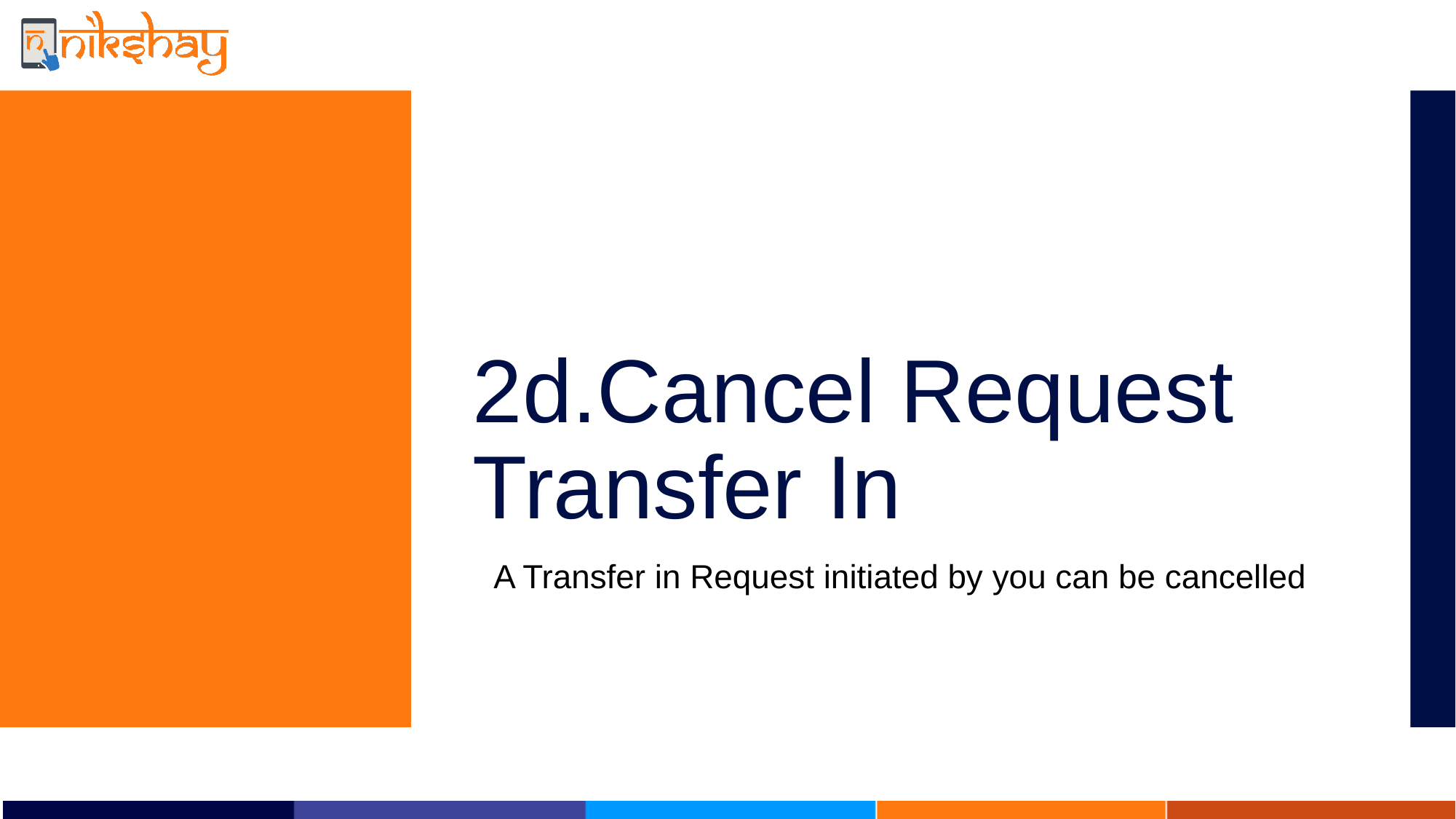

# 2d.Cancel Request Transfer In
A Transfer in Request initiated by you can be cancelled